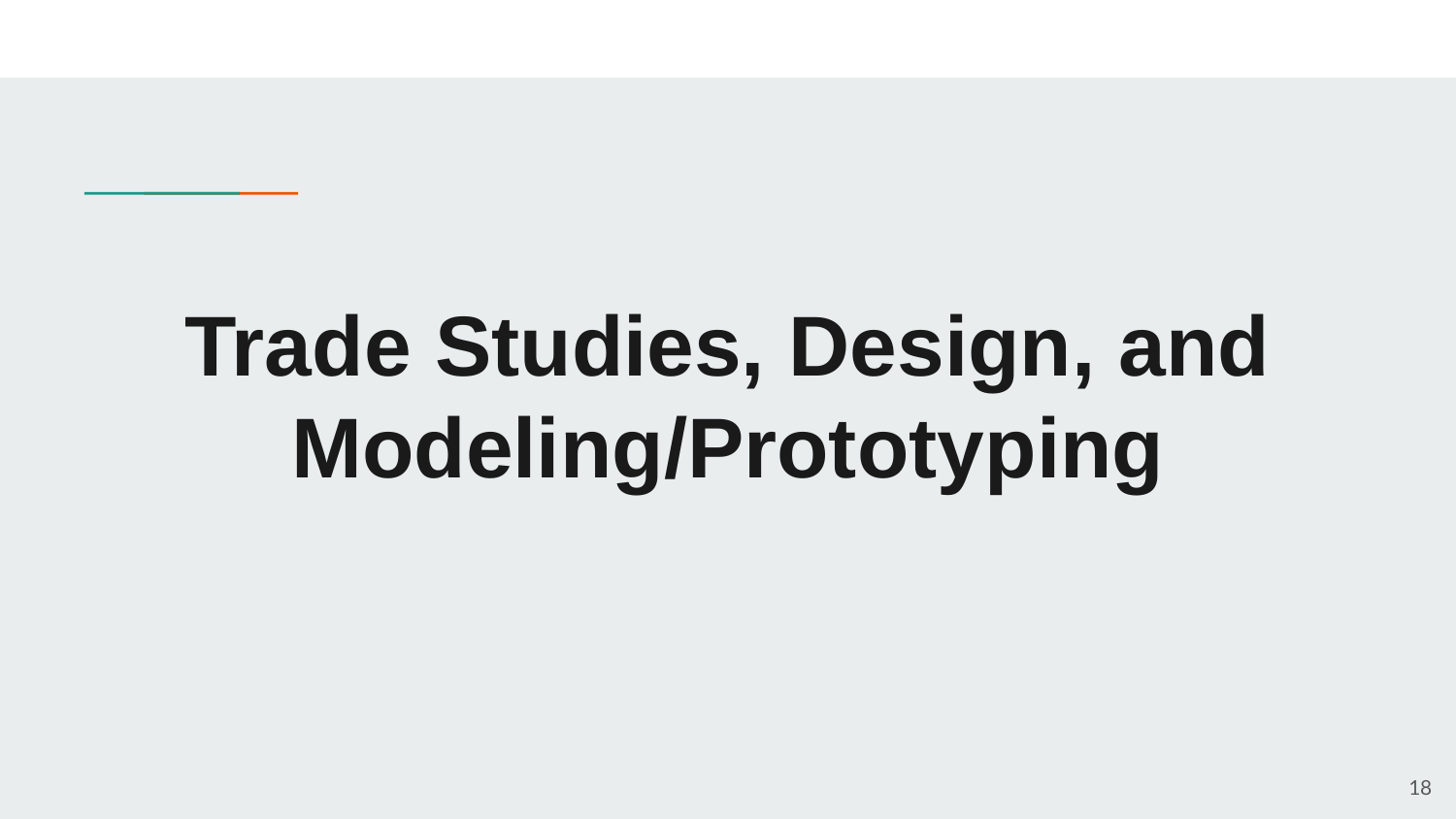

# Trade Studies, Design, and Modeling/Prototyping
18